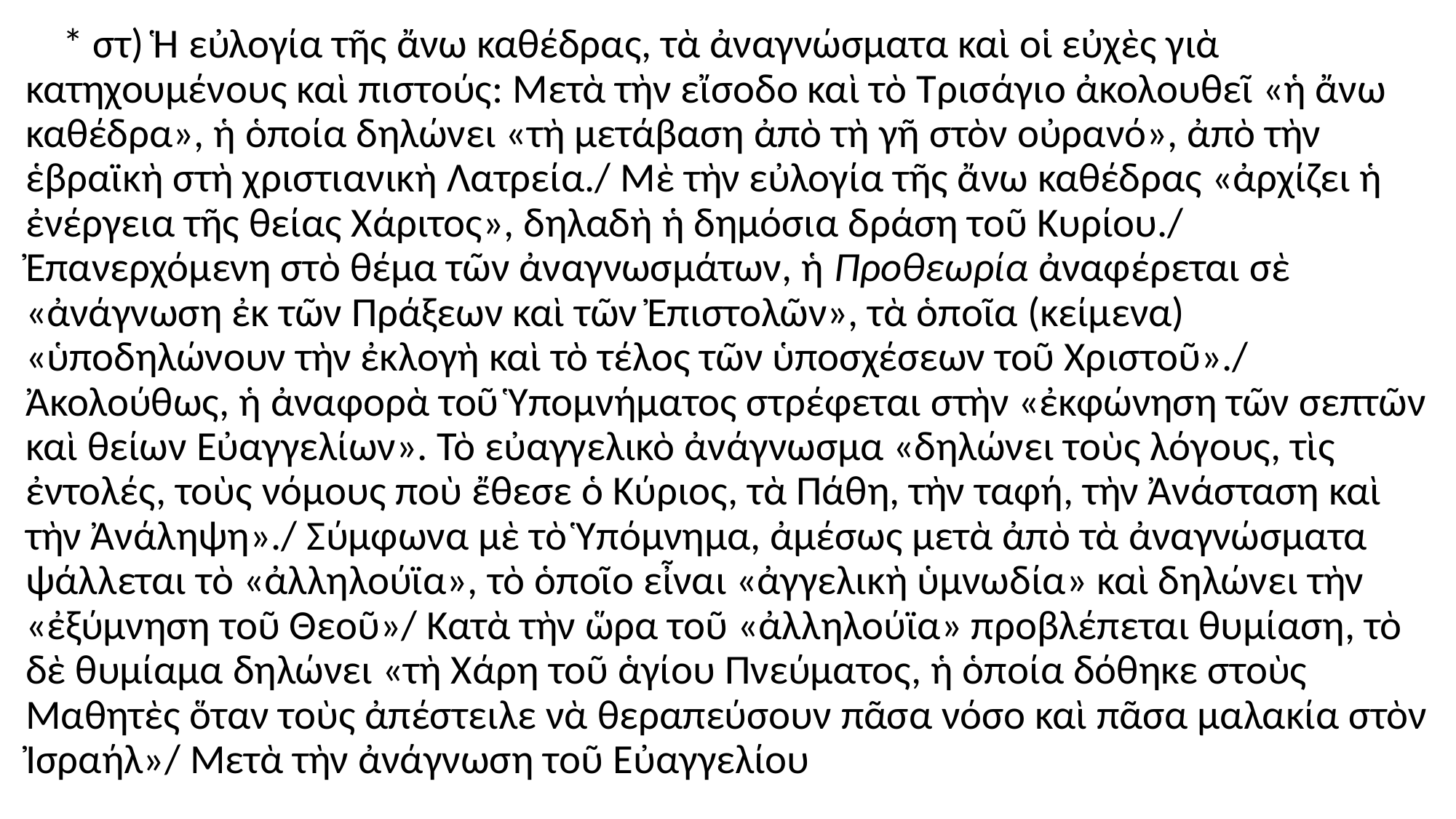

#
     * στ) Ἡ εὐλογία τῆς ἄνω καθέδρας, τὰ ἀναγνώσματα καὶ οἱ εὐχὲς γιὰ κατηχουμένους καὶ πιστούς: Μετὰ τὴν εἴσοδο καὶ τὸ Τρισάγιο ἀκολουθεῖ «ἡ ἄνω καθέδρα», ἡ ὁποία δηλώνει «τὴ μετάβαση ἀπὸ τὴ γῆ στὸν οὐρανό», ἀπὸ τὴν ἑβραϊκὴ στὴ χριστιανικὴ Λατρεία./ Μὲ τὴν εὐλογία τῆς ἄνω καθέδρας «ἀρχίζει ἡ ἐνέργεια τῆς θείας Χάριτος», δηλαδὴ ἡ δημόσια δράση τοῦ Κυρίου./ Ἐπανερχόμενη στὸ θέμα τῶν ἀναγνωσμάτων, ἡ Προθεωρία ἀναφέρεται σὲ «ἀνάγνωση ἐκ τῶν Πράξεων καὶ τῶν Ἐπιστολῶν», τὰ ὁποῖα (κείμενα) «ὑποδηλώνουν τὴν ἐκλογὴ καὶ τὸ τέλος τῶν ὑποσχέσεων τοῦ Χριστοῦ»./ Ἀκολούθως, ἡ ἀναφορὰ τοῦ Ὑπομνήματος στρέφεται στὴν «ἐκφώνηση τῶν σεπτῶν καὶ θείων Εὐαγγελίων». Τὸ εὐαγγελικὸ ἀνάγνωσμα «δηλώνει τοὺς λόγους, τὶς ἐντολές, τοὺς νόμους ποὺ ἔθεσε ὁ Κύριος, τὰ Πάθη, τὴν ταφή, τὴν Ἀνάσταση καὶ τὴν Ἀνάληψη»./ Σύμφωνα μὲ τὸ Ὑπόμνημα, ἀμέσως μετὰ ἀπὸ τὰ ἀναγνώσματα ψάλλεται τὸ «ἀλληλούϊα», τὸ ὁποῖο εἶναι «ἀγγελικὴ ὑμνωδία» καὶ δηλώνει τὴν «ἐξύμνηση τοῦ Θεοῦ»/ Κατὰ τὴν ὥρα τοῦ «ἀλληλούϊα» προβλέπεται θυμίαση, τὸ δὲ θυμίαμα δηλώνει «τὴ Χάρη τοῦ ἁγίου Πνεύματος, ἡ ὁποία δόθηκε στοὺς Μαθητὲς ὅταν τοὺς ἀπέστειλε νὰ θεραπεύσουν πᾶσα νόσο καὶ πᾶσα μαλακία στὸν Ἰσραήλ»/ Μετὰ τὴν ἀνάγνωση τοῦ Εὐαγγελίου